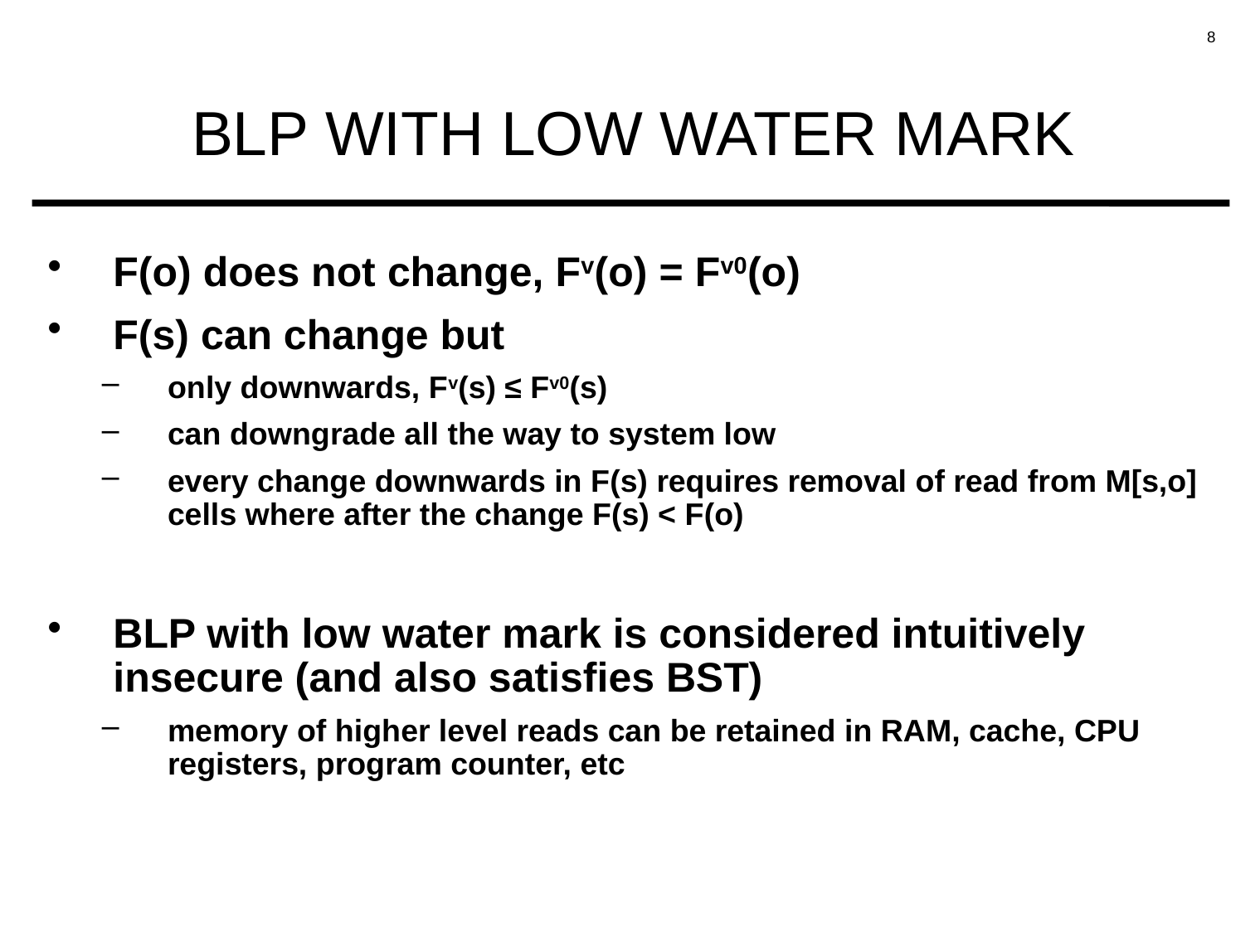

# BLP WITH LOW WATER MARK
F(o) does not change, Fv(o) = Fv0(o)
F(s) can change but
only downwards, Fv(s) ≤ Fv0(s)
can downgrade all the way to system low
every change downwards in F(s) requires removal of read from M[s,o] cells where after the change F(s) < F(o)

BLP with low water mark is considered intuitively insecure (and also satisfies BST)
memory of higher level reads can be retained in RAM, cache, CPU registers, program counter, etc